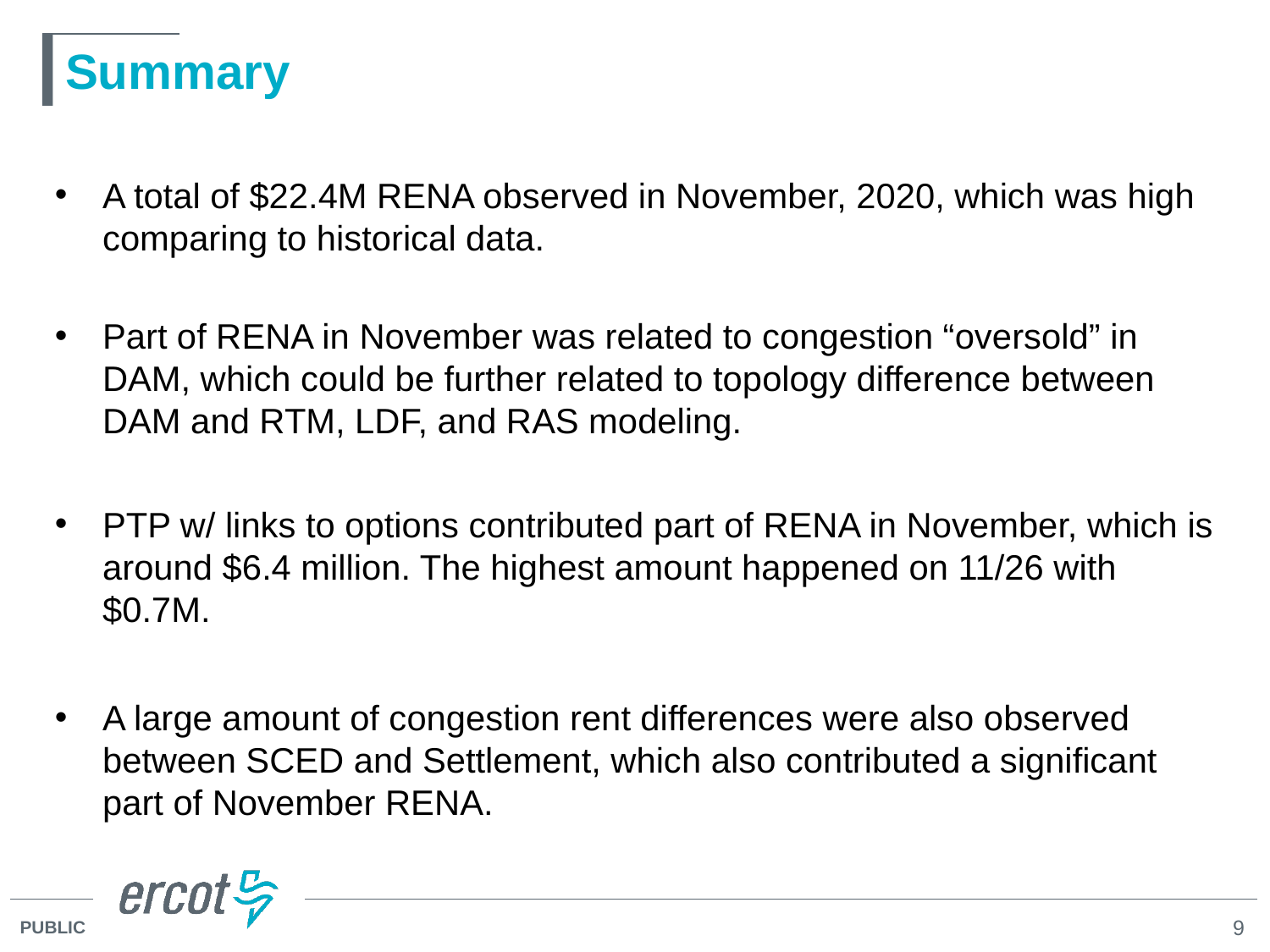

# Summary

A total of $22.4M RENA observed in November, 2020, which was high comparing to historical data.

Part of RENA in November was related to congestion “oversold” in DAM, which could be further related to topology difference between DAM and RTM, LDF, and RAS modeling.

PTP w/ links to options contributed part of RENA in November, which is around $6.4 million. The highest amount happened on 11/26 with $0.7M.

A large amount of congestion rent differences were also observed between SCED and Settlement, which also contributed a significant part of November RENA.